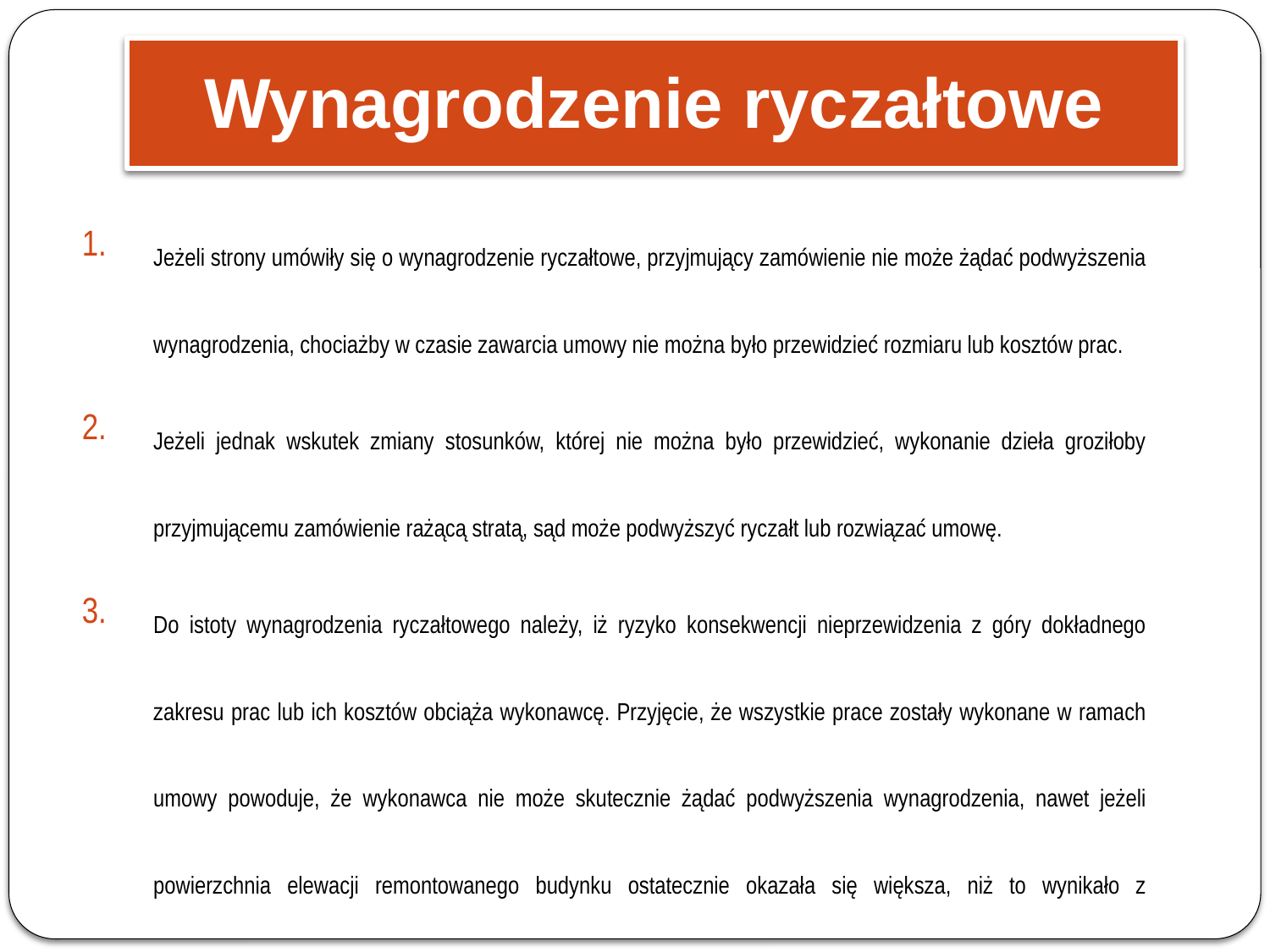

Wynagrodzenie ryczałtowe
Jeżeli strony umówiły się o wynagrodzenie ryczałtowe, przyjmujący zamówienie nie może żądać podwyższenia wynagrodzenia, chociażby w czasie zawarcia umowy nie można było przewidzieć rozmiaru lub kosztów prac.
Jeżeli jednak wskutek zmiany stosunków, której nie można było przewidzieć, wykonanie dzieła groziłoby przyjmującemu zamówienie rażącą stratą, sąd może podwyższyć ryczałt lub rozwiązać umowę.
Do istoty wynagrodzenia ryczałtowego należy, iż ryzyko konsekwencji nieprzewidzenia z góry dokładnego zakresu prac lub ich kosztów obciąża wykonawcę. Przyjęcie, że wszystkie prace zostały wykonane w ramach umowy powoduje, że wykonawca nie może skutecznie żądać podwyższenia wynagrodzenia, nawet jeżeli powierzchnia elewacji remontowanego budynku ostatecznie okazała się większa, niż to wynikało z dokumentacji technicznej. I ACa 1418/15 - wyrok SA Kraków z dnia 14-01-2016